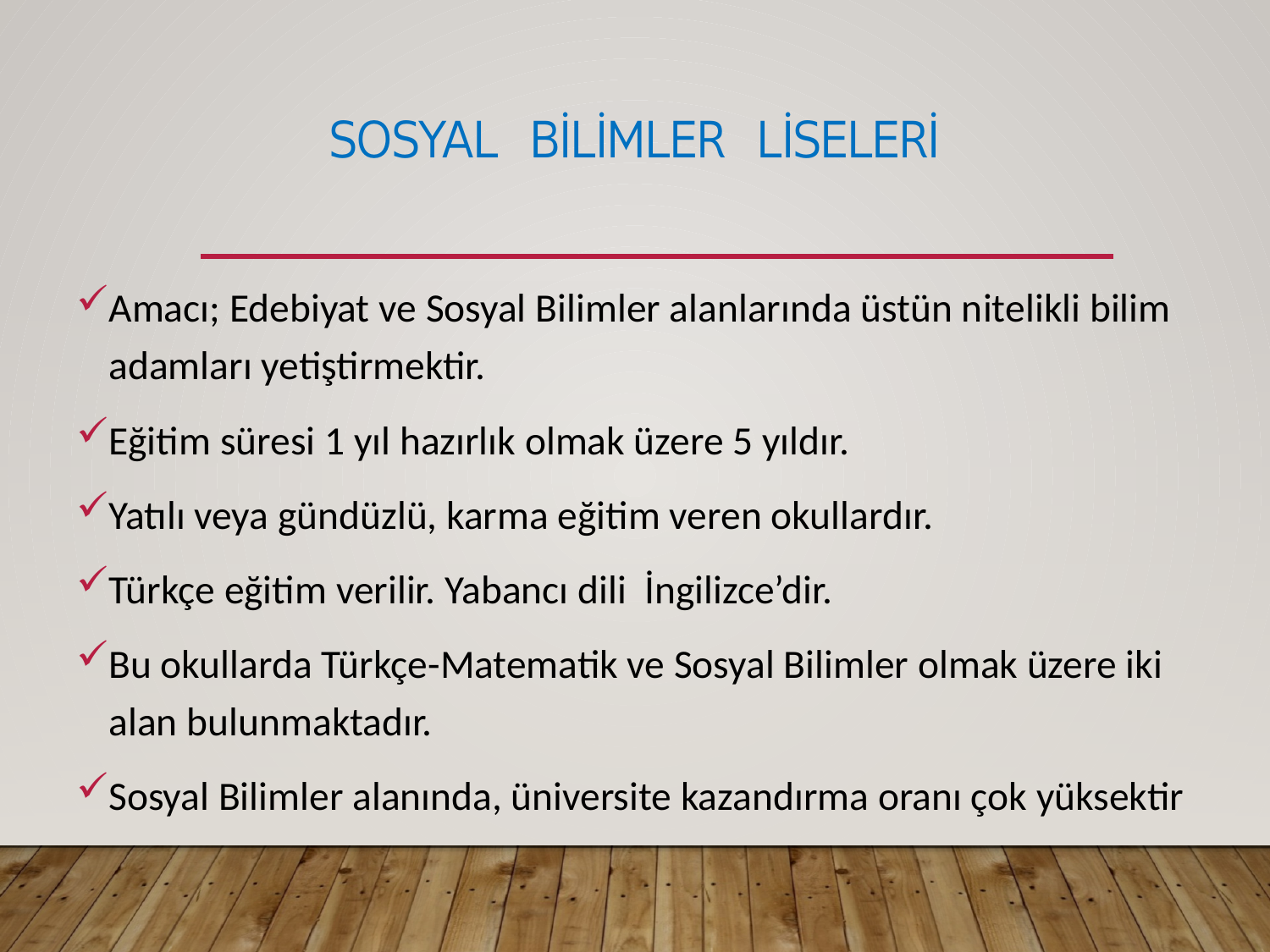

# SOSYAL  BİLİMLER  LİSELERİ
Amacı; Edebiyat ve Sosyal Bilimler alanlarında üstün nitelikli bilim adamları yetiştirmektir.
Eğitim süresi 1 yıl hazırlık olmak üzere 5 yıldır.
Yatılı veya gündüzlü, karma eğitim veren okullardır.
Türkçe eğitim verilir. Yabancı dili  İngilizce’dir.
Bu okullarda Türkçe-Matematik ve Sosyal Bilimler olmak üzere iki alan bulunmaktadır.
Sosyal Bilimler alanında, üniversite kazandırma oranı çok yüksektir